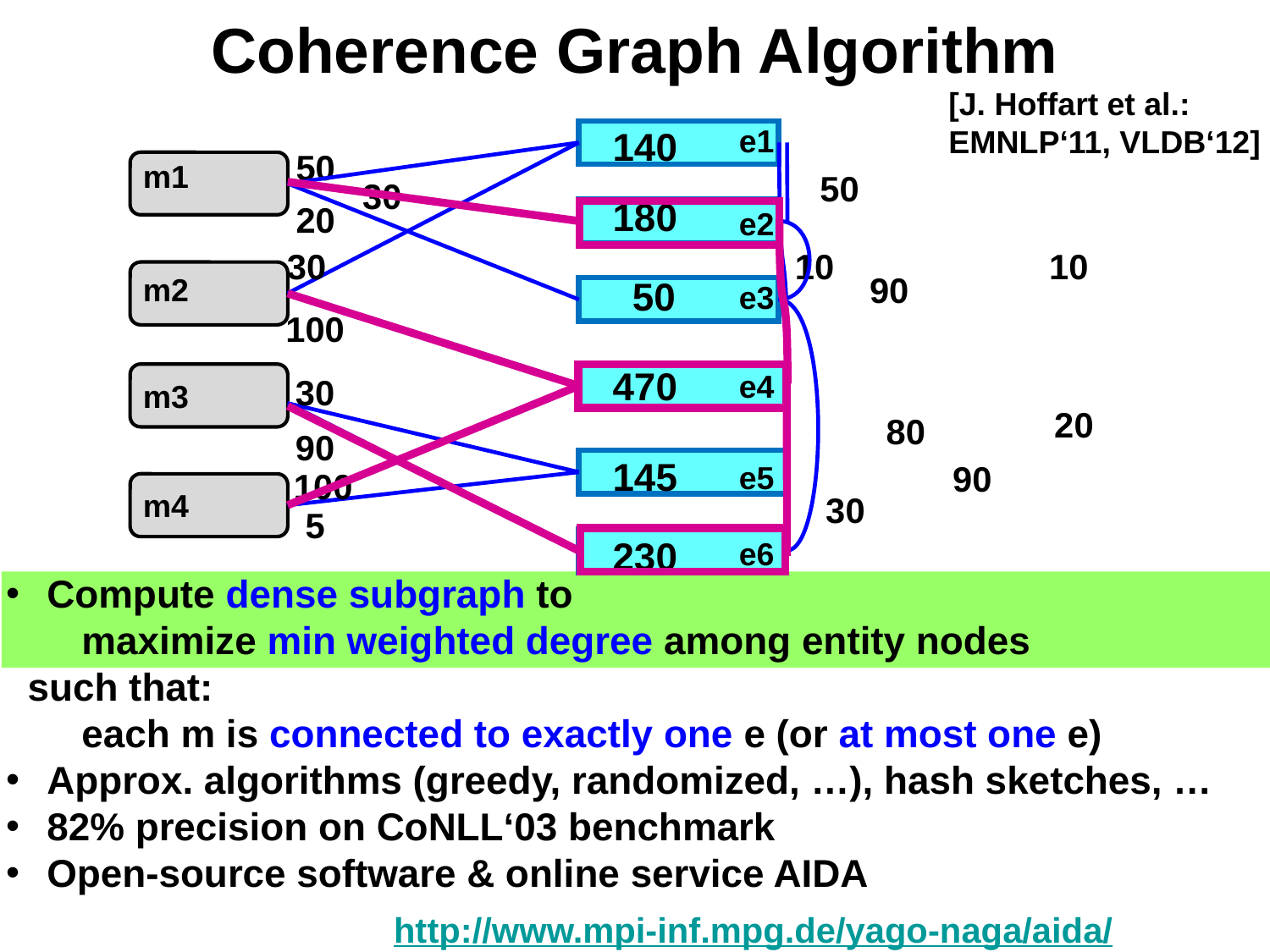

# Coherence Graph Algorithm
[J. Hoffart et al.:
EMNLP‘11, VLDB‘12]
e1
140
180
50
470
145
230

 50
m1

 50
 30

 20
 10

20
e2

30
10

 90
m2
e3
100
e4

30

m3
 80
90

 90
e5
100

m4
 30
5
e6

 Compute dense subgraph to
       maximize min weighted degree among entity nodes
  such that:
       each m is connected to exactly one e (or at most one e)
 Approx. algorithms (greedy, randomized, …), hash sketches, …
 82% precision on CoNLL‘03 benchmark
 Open-source software & online service AIDA

http://www.mpi-inf.mpg.de/yago-naga/aida/
D5 Overview   May 14, 2013
20